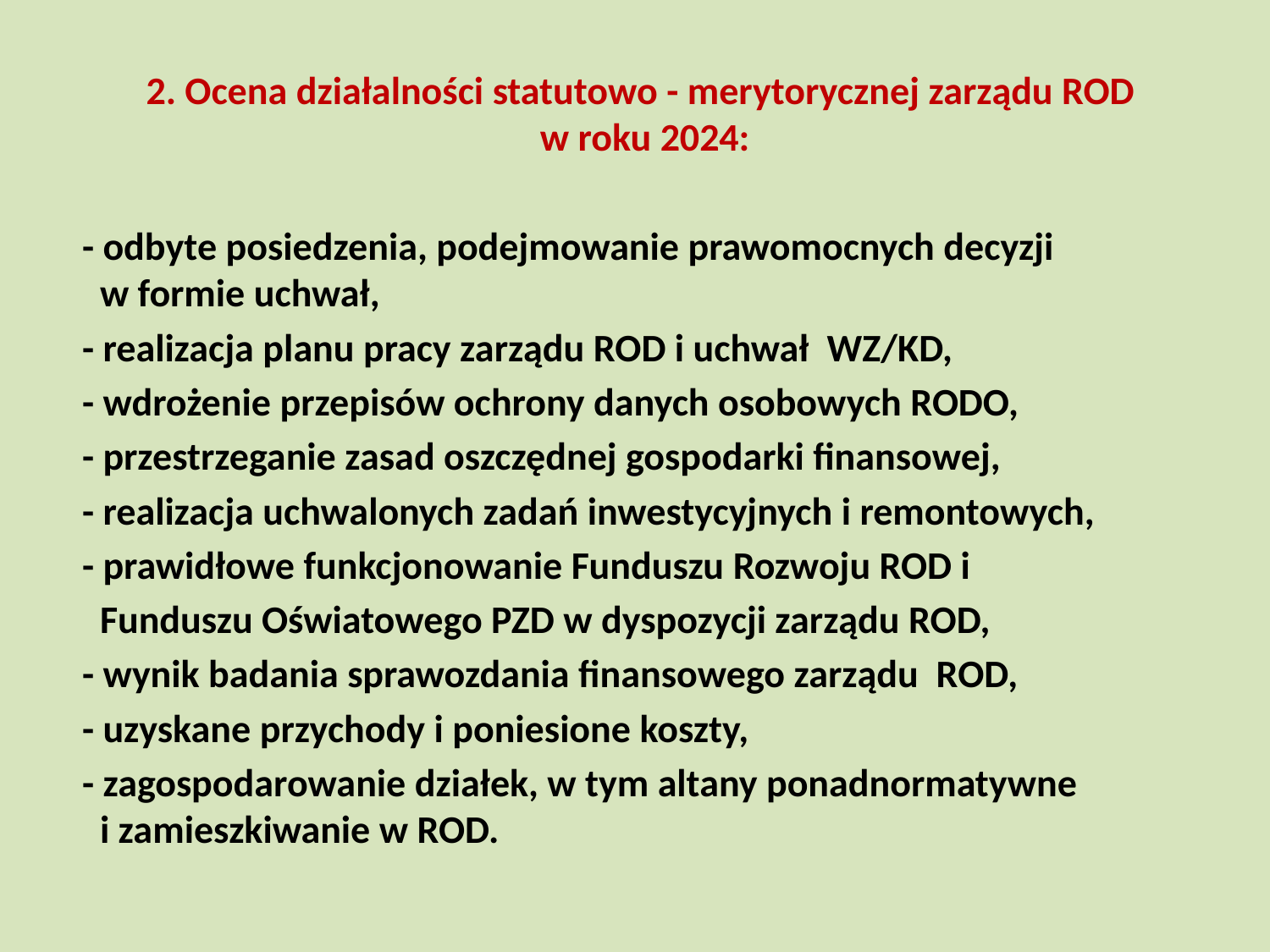

2. Ocena działalności statutowo - merytorycznej zarządu ROD
w roku 2024:

- odbyte posiedzenia, podejmowanie prawomocnych decyzji
  w formie uchwał,
- realizacja planu pracy zarządu ROD i uchwał  WZ/KD,
- wdrożenie przepisów ochrony danych osobowych RODO,
- przestrzeganie zasad oszczędnej gospodarki finansowej,
- realizacja uchwalonych zadań inwestycyjnych i remontowych,
- prawidłowe funkcjonowanie Funduszu Rozwoju ROD i
  Funduszu Oświatowego PZD w dyspozycji zarządu ROD,
- wynik badania sprawozdania finansowego zarządu  ROD,
- uzyskane przychody i poniesione koszty,
- zagospodarowanie działek, w tym altany ponadnormatywne
  i zamieszkiwanie w ROD.